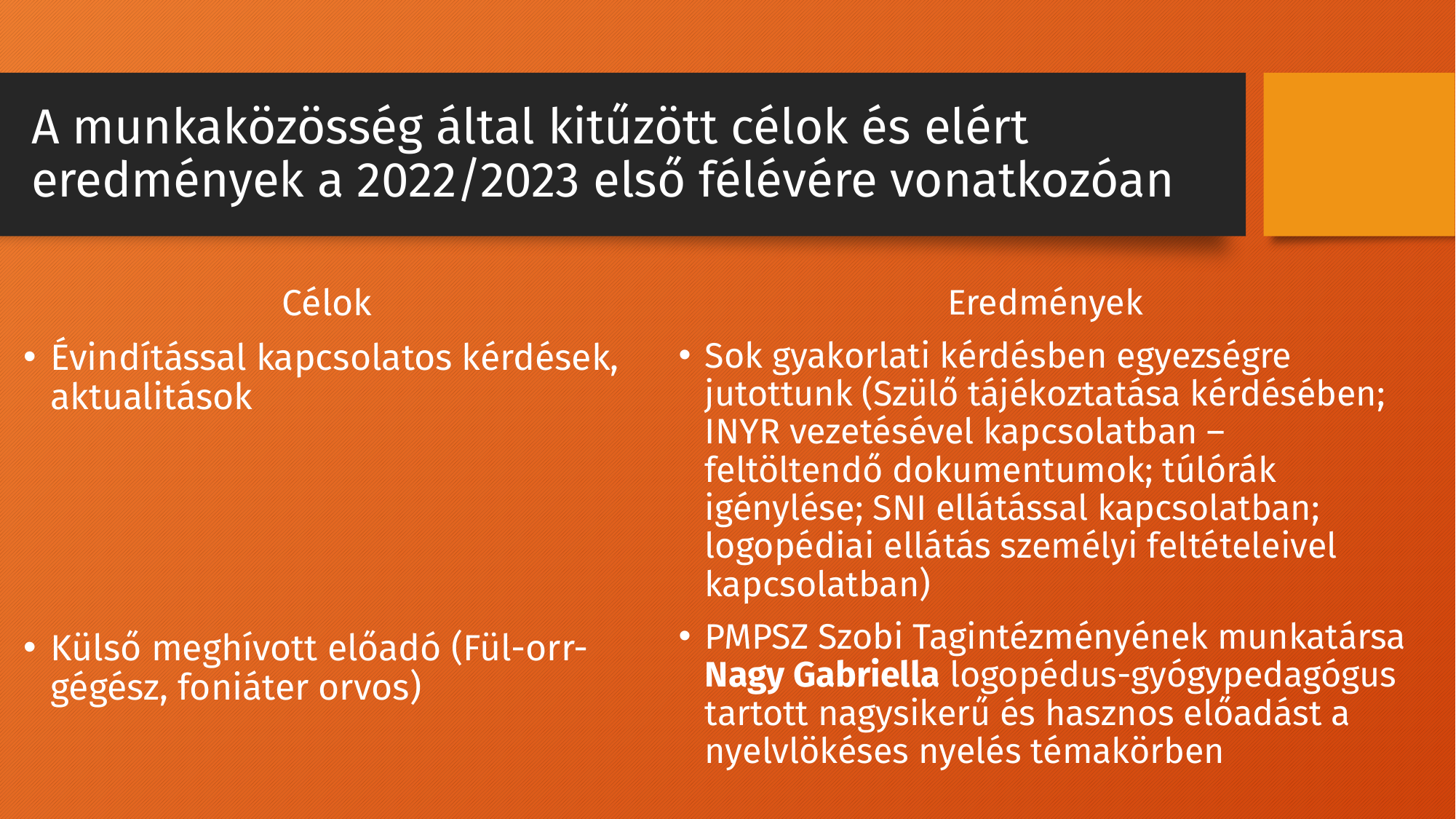

# A munkaközösség által kitűzött célok és elért eredmények a 2022/2023 első félévére vonatkozóan
Célok
Évindítással kapcsolatos kérdések, aktualitások
Külső meghívott előadó (Fül-orr-gégész, foniáter orvos)

Eredmények
Sok gyakorlati kérdésben egyezségre jutottunk (Szülő tájékoztatása kérdésében; INYR vezetésével kapcsolatban – feltöltendő dokumentumok; túlórák igénylése; SNI ellátással kapcsolatban; logopédiai ellátás személyi feltételeivel kapcsolatban)
PMPSZ Szobi Tagintézményének munkatársa Nagy Gabriella logopédus-gyógypedagógus tartott nagysikerű és hasznos előadást a nyelvlökéses nyelés témakörben